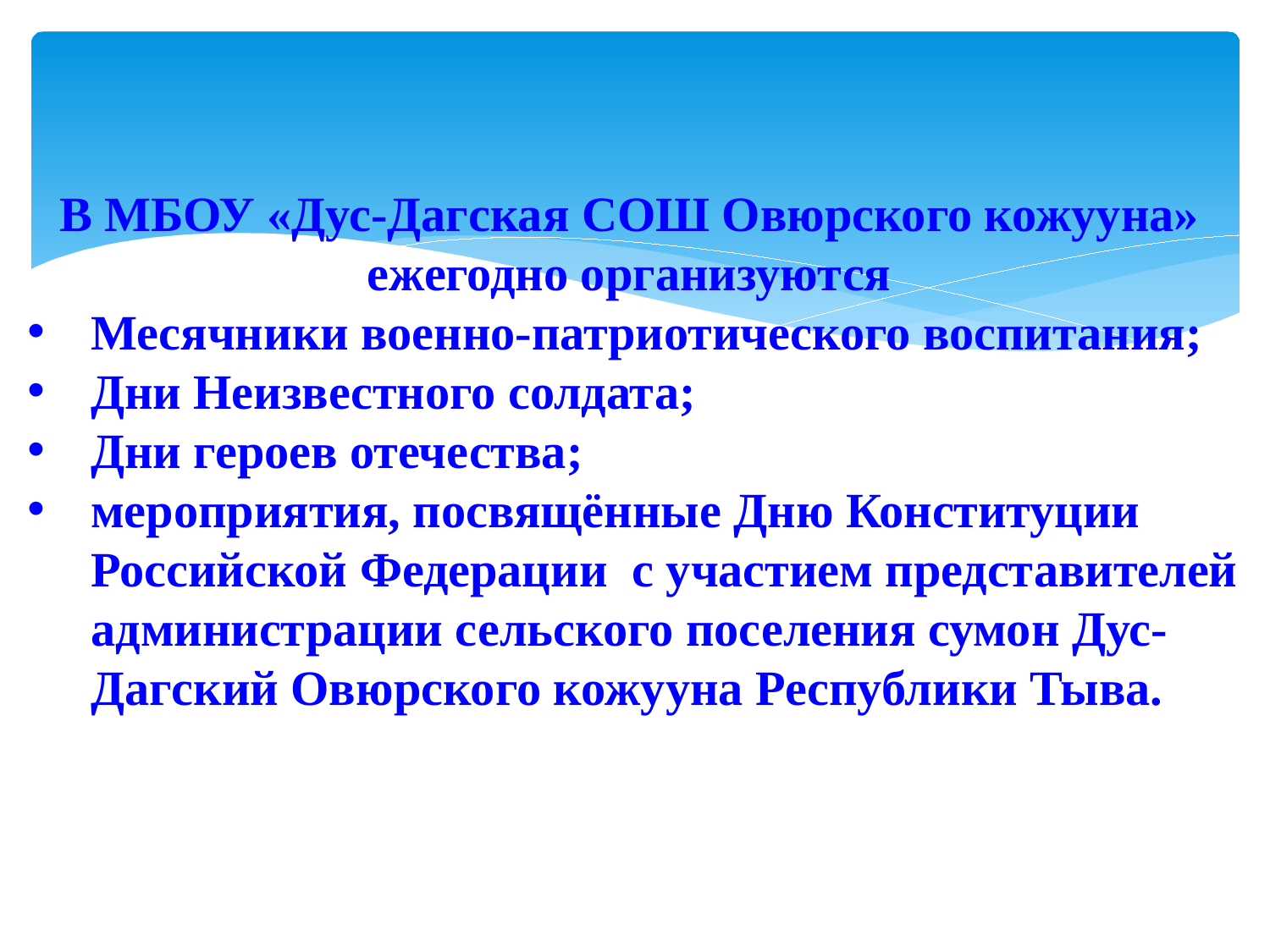

В МБОУ «Дус-Дагская СОШ Овюрского кожууна»  ежегодно организуются
Месячники военно-патриотического воспитания;
Дни Неизвестного солдата;
Дни героев отечества;
мероприятия, посвящённые Дню Конституции Российской Федерации  с участием представителей администрации сельского поселения сумон Дус-Дагский Овюрского кожууна Республики Тыва.